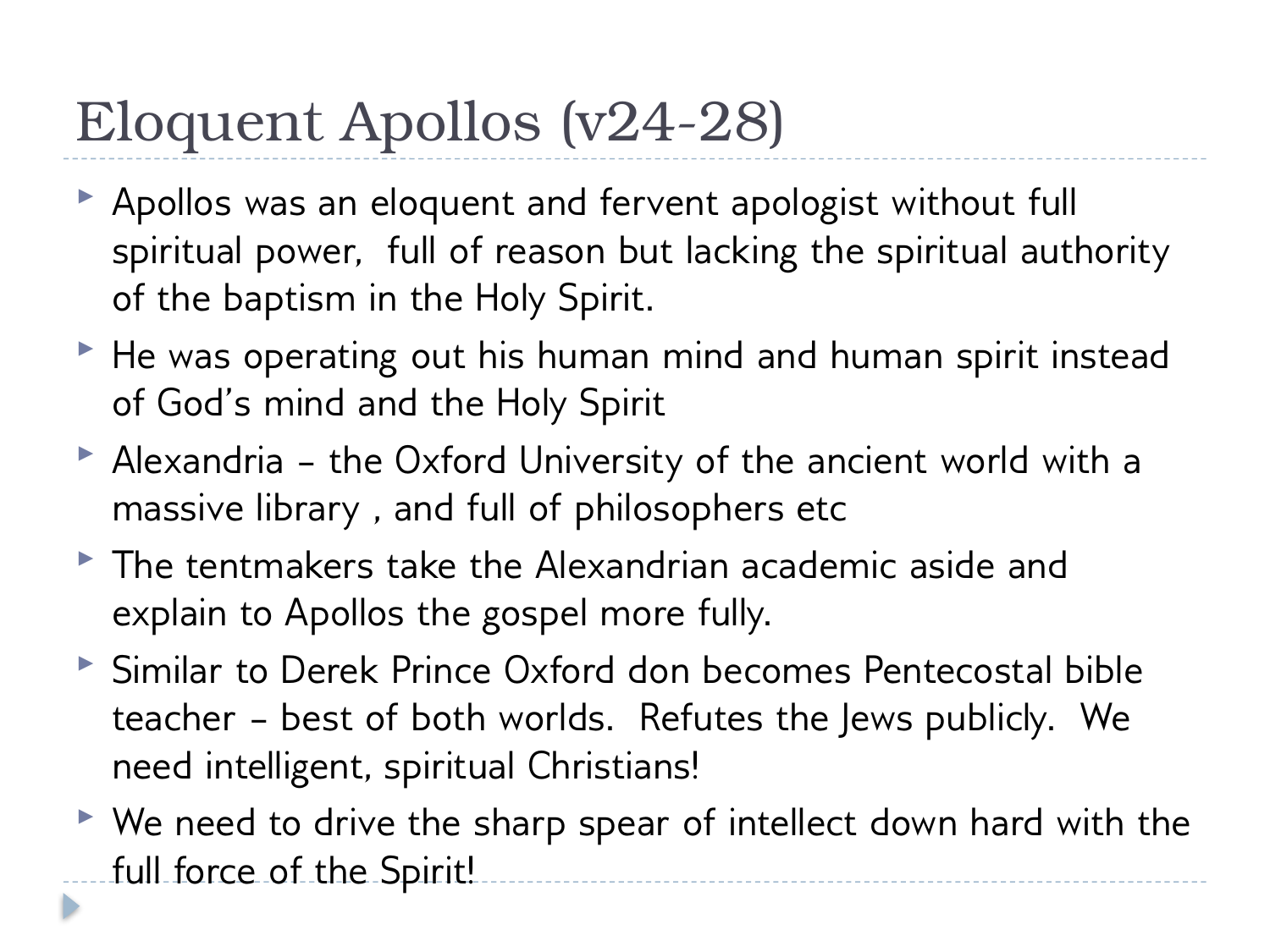

# Eloquent Apollos (v24-28)
Apollos was an eloquent and fervent apologist without full spiritual power,  full of reason but lacking the spiritual authority of the baptism in the Holy Spirit.
He was operating out his human mind and human spirit instead of God’s mind and the Holy Spirit
Alexandria – the Oxford University of the ancient world with a massive library , and full of philosophers etc
The tentmakers take the Alexandrian academic aside and explain to Apollos the gospel more fully.
Similar to Derek Prince Oxford don becomes Pentecostal bible teacher – best of both worlds.  Refutes the Jews publicly.  We need intelligent, spiritual Christians!
We need to drive the sharp spear of intellect down hard with the full force of the Spirit!